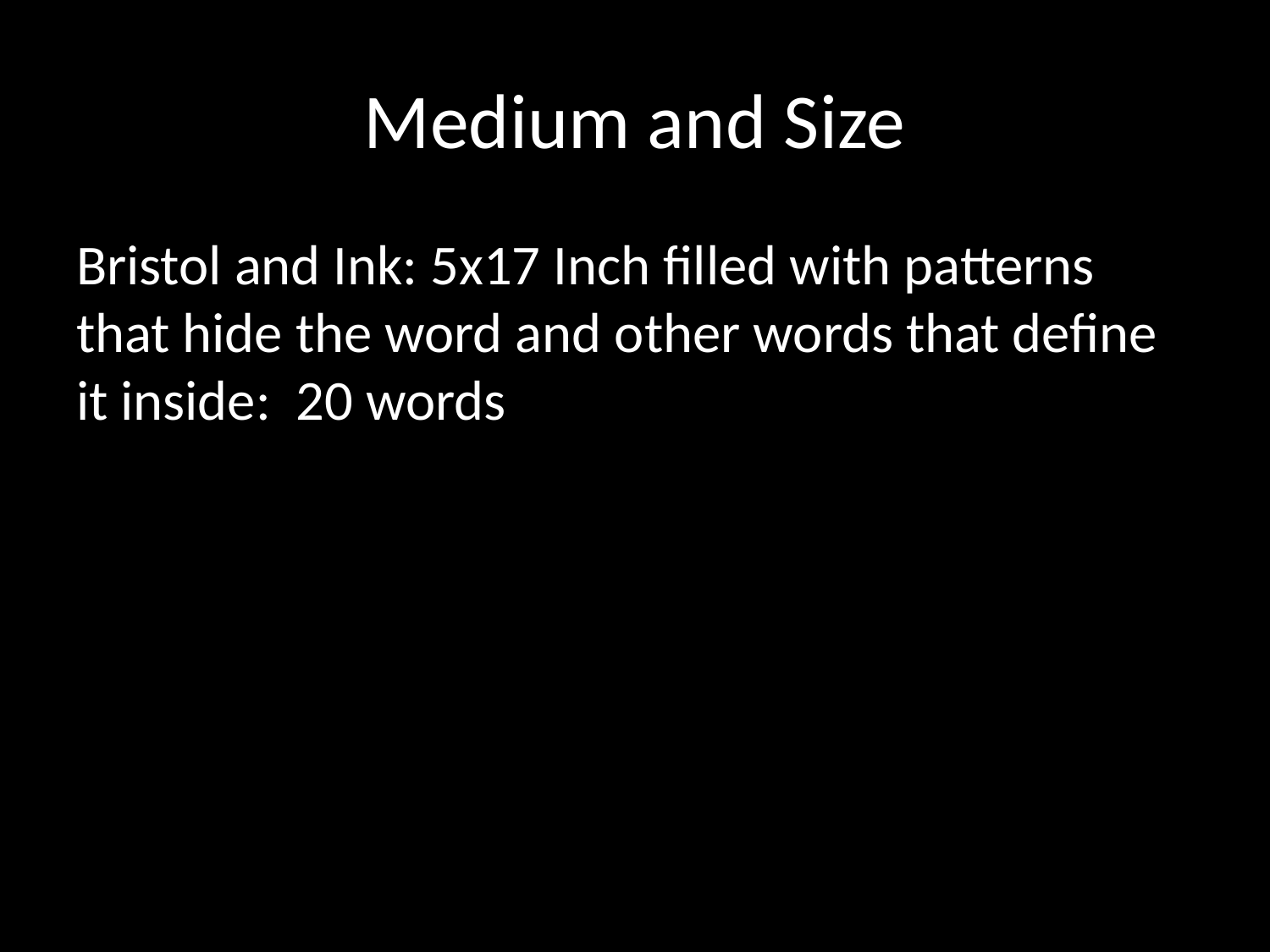

# Medium and Size
Bristol and Ink: 5x17 Inch filled with patterns that hide the word and other words that define it inside:  20 words